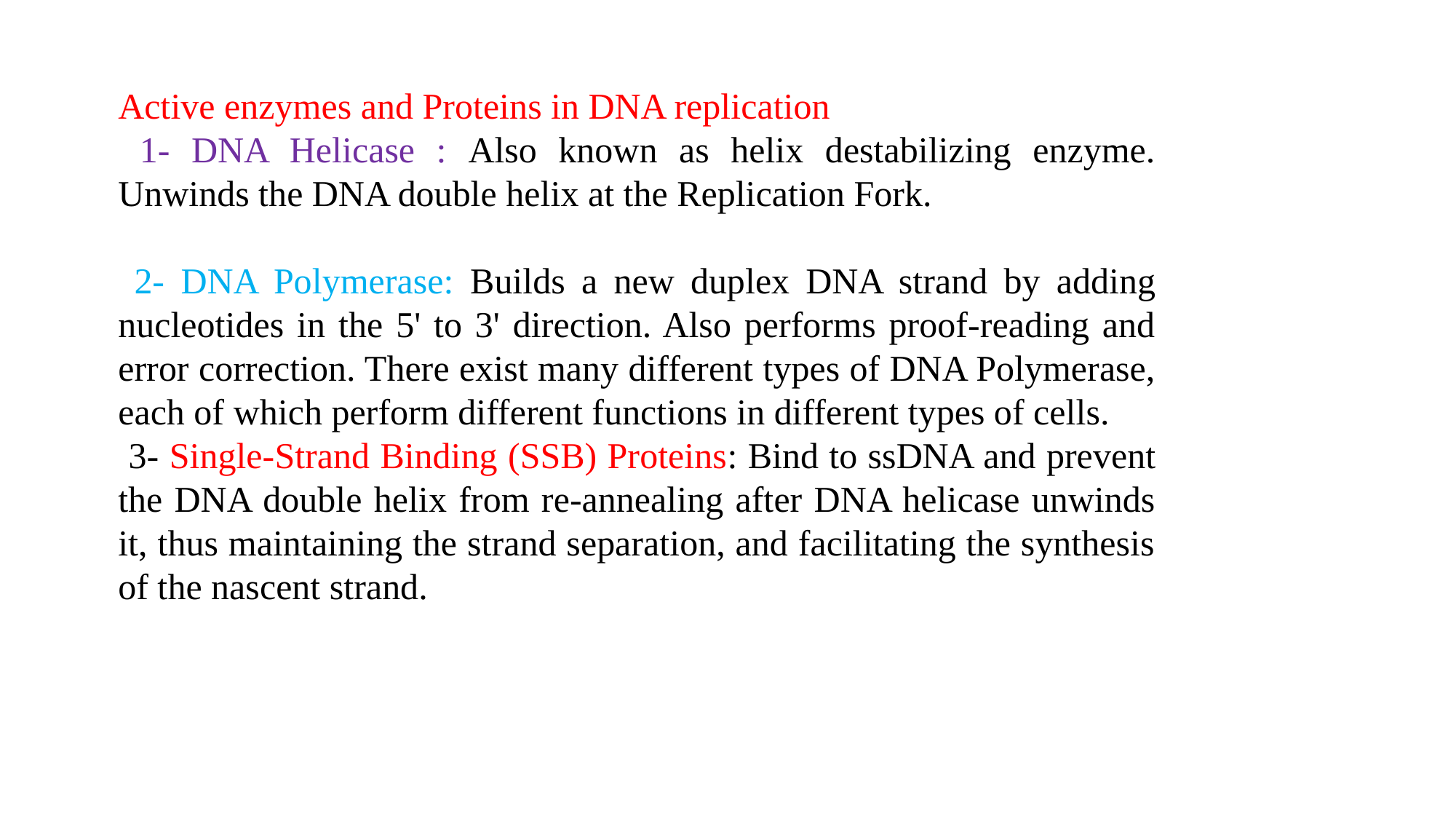

Active enzymes and Proteins in DNA replication
 1- DNA Helicase : Also known as helix destabilizing enzyme. Unwinds the DNA double helix at the Replication Fork.

 2- DNA Polymerase: Builds a new duplex DNA strand by adding nucleotides in the 5' to 3' direction. Also performs proof-reading and error correction. There exist many different types of DNA Polymerase, each of which perform different functions in different types of cells.
 3- Single-Strand Binding (SSB) Proteins: Bind to ssDNA and prevent the DNA double helix from re-annealing after DNA helicase unwinds it, thus maintaining the strand separation, and facilitating the synthesis of the nascent strand.